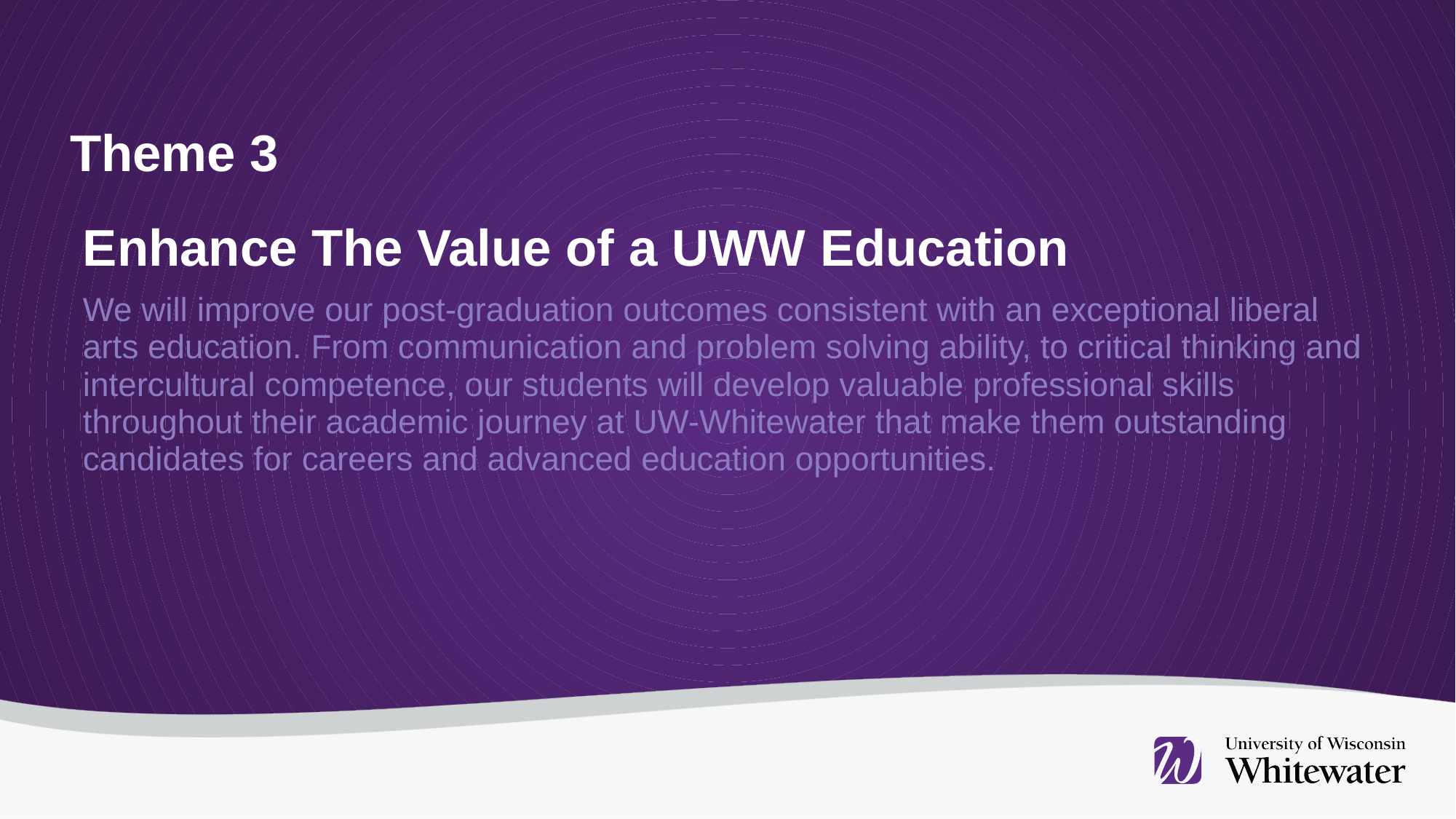

Theme 3
Enhance The Value of a UWW Education
We will improve our post-graduation outcomes consistent with an exceptional liberal arts education. From communication and problem solving ability, to critical thinking and intercultural competence, our students will develop valuable professional skills throughout their academic journey at UW-Whitewater that make them outstanding candidates for careers and advanced education opportunities.